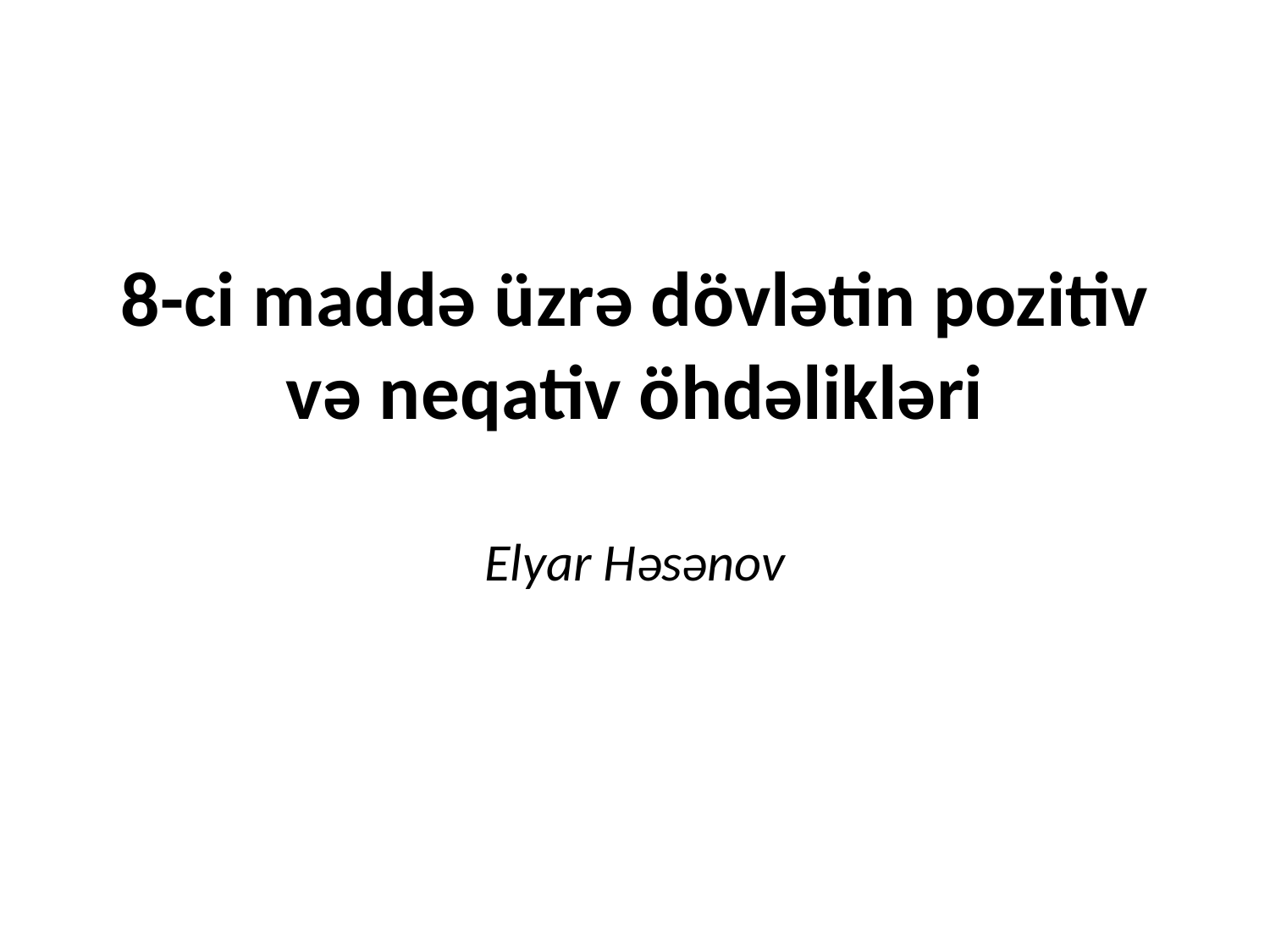

# 8-ci maddə üzrə dövlətin pozitiv və neqativ öhdəlikləri Elyar Həsənov